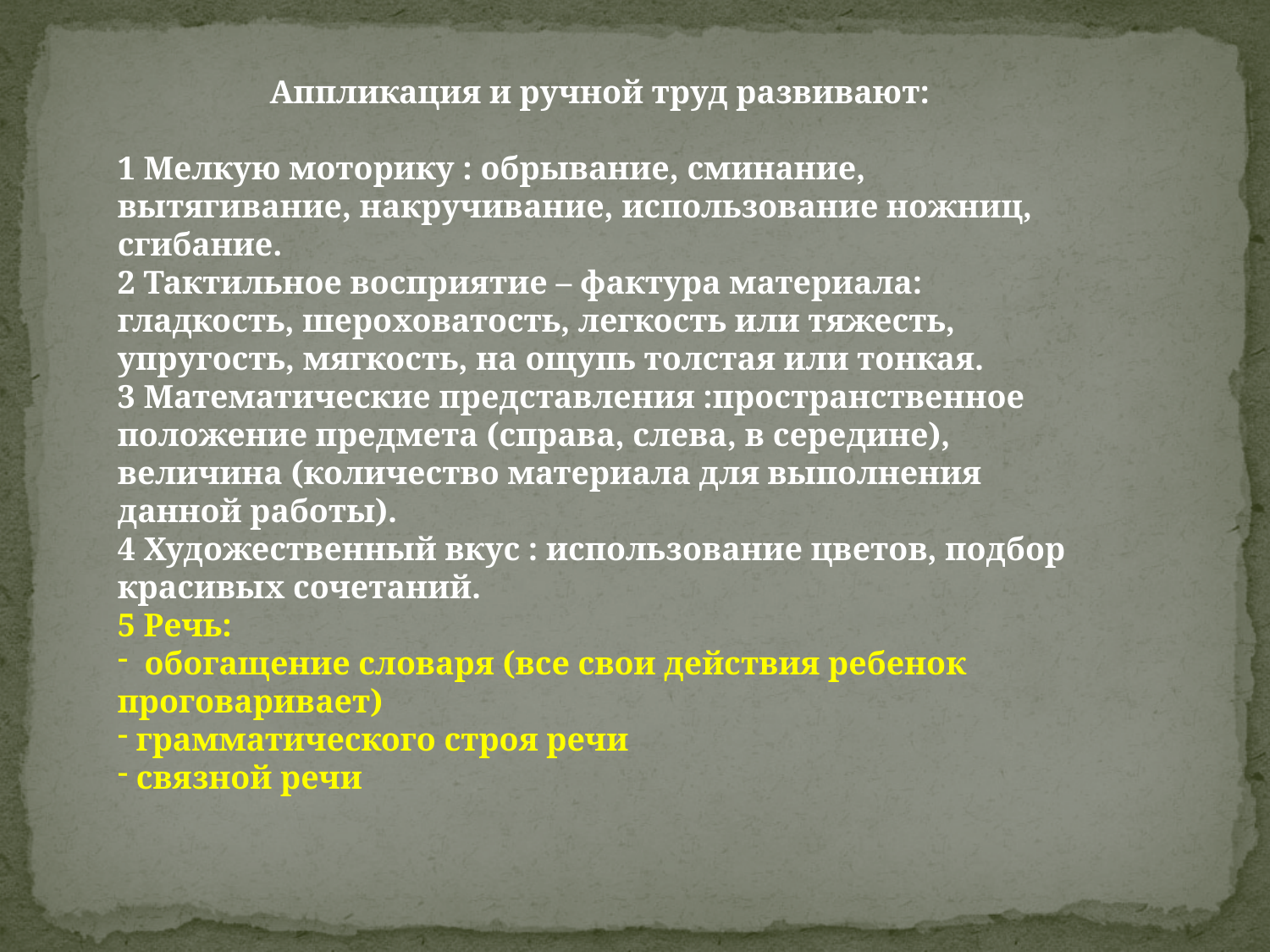

Аппликация и ручной труд развивают:

1 Мелкую моторику : обрывание, сминание, вытягивание, накручивание, использование ножниц, сгибание.
2 Тактильное восприятие – фактура материала: гладкость, шероховатость, легкость или тяжесть, упругость, мягкость, на ощупь толстая или тонкая.
3 Математические представления :пространственное положение предмета (справа, слева, в середине), величина (количество материала для выполнения данной работы).
4 Художественный вкус : использование цветов, подбор красивых сочетаний.
5 Речь:
  обогащение словаря (все свои действия ребенок проговаривает)
 грамматического строя речи
 связной речи